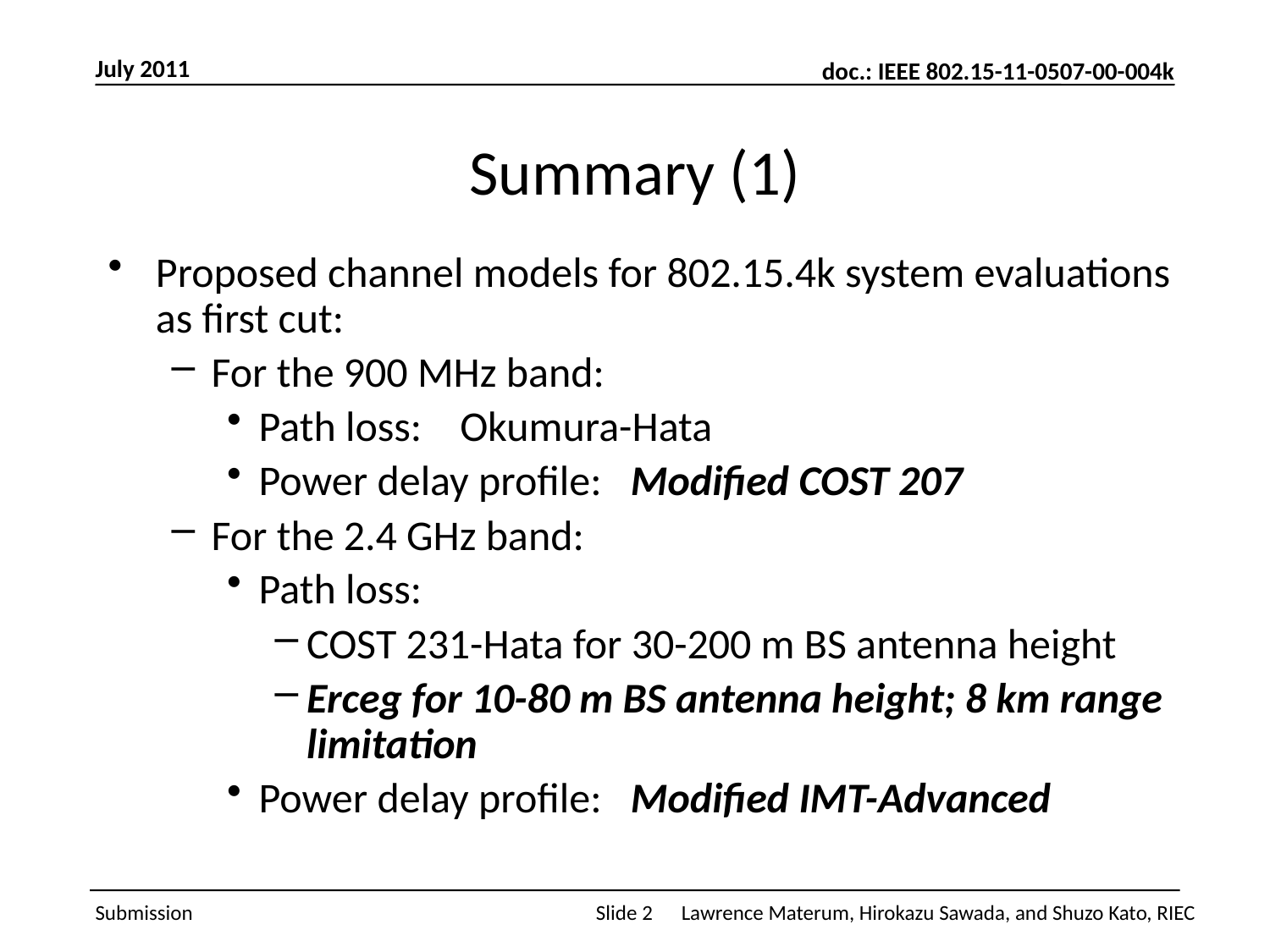

July 2011
# Summary (1)
Proposed channel models for 802.15.4k system evaluations as first cut:
For the 900 MHz band:
Path loss:    Okumura-Hata
Power delay profile:   Modified COST 207
For the 2.4 GHz band:
Path loss:
COST 231-Hata for 30-200 m BS antenna height
Erceg for 10-80 m BS antenna height; 8 km range limitation
Power delay profile:   Modified IMT-Advanced

Slide 2
Lawrence Materum, Hirokazu Sawada, and Shuzo Kato, RIEC